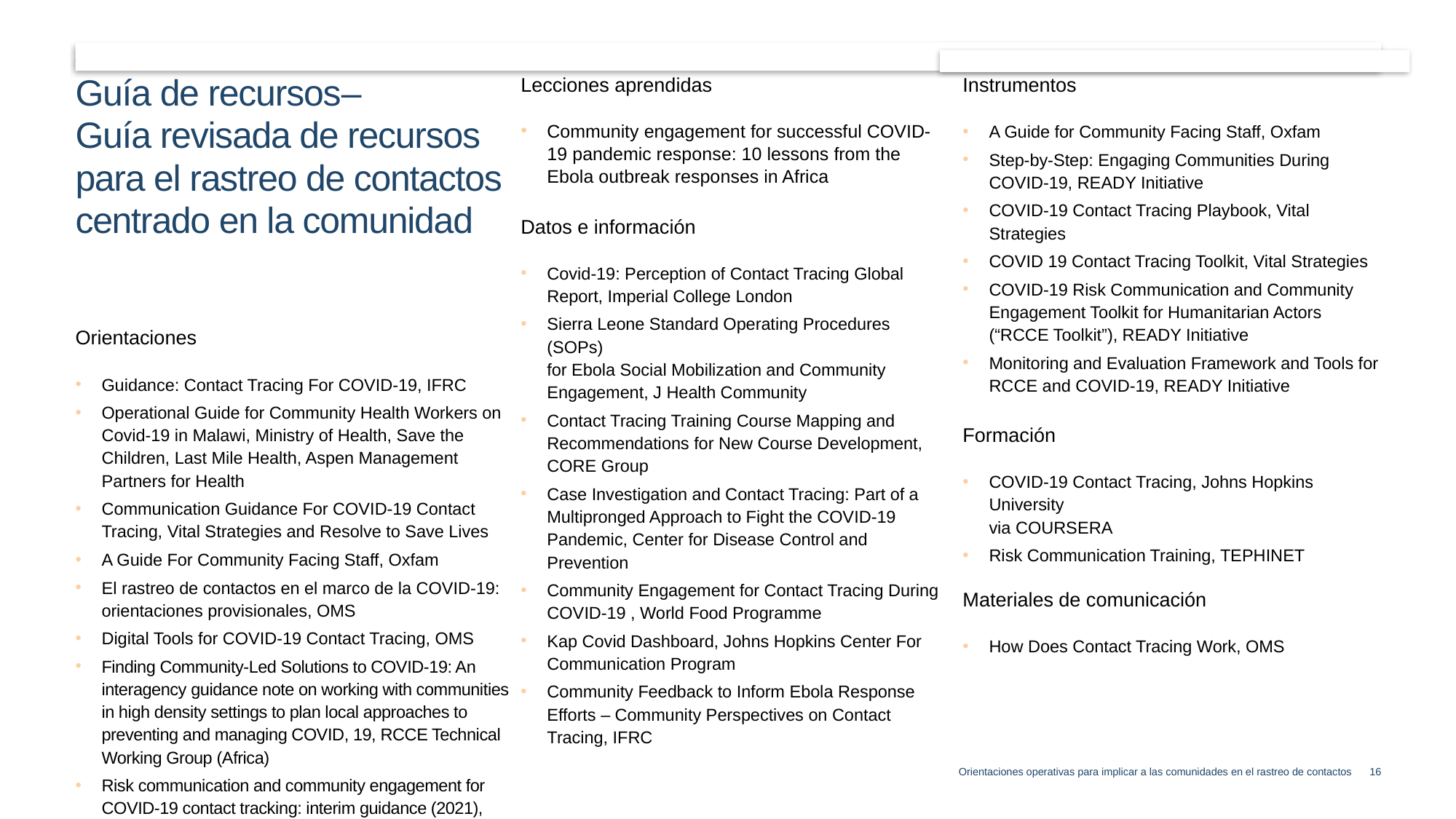

# Guía de recursos– Guía revisada de recursos para el rastreo de contactos centrado en la comunidad
Lecciones aprendidas

Community engagement for successful COVID-19 pandemic response: 10 lessons from the Ebola outbreak responses in Africa

Datos e información

Covid-19: Perception of Contact Tracing Global Report, Imperial College London
Sierra Leone Standard Operating Procedures (SOPs)
for Ebola Social Mobilization and Community Engagement, J Health Community
Contact Tracing Training Course Mapping and Recommendations for New Course Development,
CORE Group
Case Investigation and Contact Tracing: Part of a Multipronged Approach to Fight the COVID-19 Pandemic, Center for Disease Control and Prevention
Community Engagement for Contact Tracing During COVID-19 , World Food Programme
Kap Covid Dashboard, Johns Hopkins Center For Communication Program
Community Feedback to Inform Ebola Response Efforts – Community Perspectives on Contact Tracing, IFRC
Instrumentos

A Guide for Community Facing Staff, Oxfam
Step-by-Step: Engaging Communities During COVID-19, READY Initiative
COVID-19 Contact Tracing Playbook, Vital Strategies
COVID 19 Contact Tracing Toolkit, Vital Strategies
COVID-19 Risk Communication and Community Engagement Toolkit for Humanitarian Actors (“RCCE Toolkit”), READY Initiative
Monitoring and Evaluation Framework and Tools for RCCE and COVID-19, READY Initiative

Formación

COVID-19 Contact Tracing, Johns Hopkins University
via COURSERA
Risk Communication Training, TEPHINET
Materiales de comunicación

How Does Contact Tracing Work, OMS

Orientaciones

Guidance: Contact Tracing For COVID-19, IFRC
Operational Guide for Community Health Workers on Covid-19 in Malawi, Ministry of Health, Save the Children, Last Mile Health, Aspen Management Partners for Health
Communication Guidance For COVID-19 Contact Tracing, Vital Strategies and Resolve to Save Lives
A Guide For Community Facing Staff, Oxfam
El rastreo de contactos en el marco de la COVID-19: orientaciones provisionales, OMS
Digital Tools for COVID-19 Contact Tracing, OMS
Finding Community-Led Solutions to COVID-19: An interagency guidance note on working with communities in high density settings to plan local approaches to preventing and managing COVID, 19, RCCE Technical Working Group (Africa)
Risk communication and community engagement for COVID-19 contact tracking: interim guidance (2021), OMS EURO

Orientaciones operativas para implicar a las comunidades en el rastreo de contactos
16